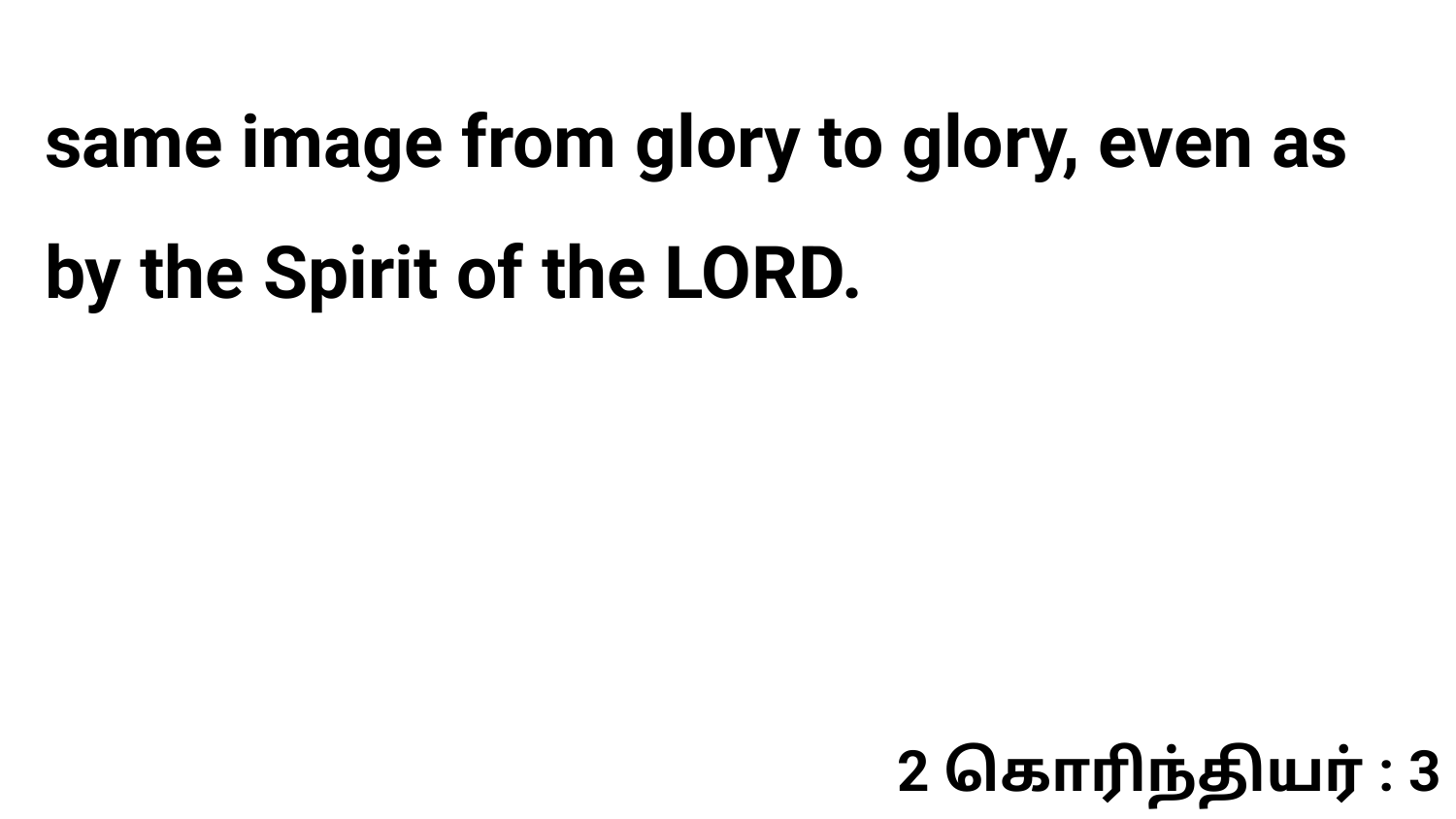

same image from glory to glory, even as by the Spirit of the LORD.
2 கொரிந்தியர் : 3